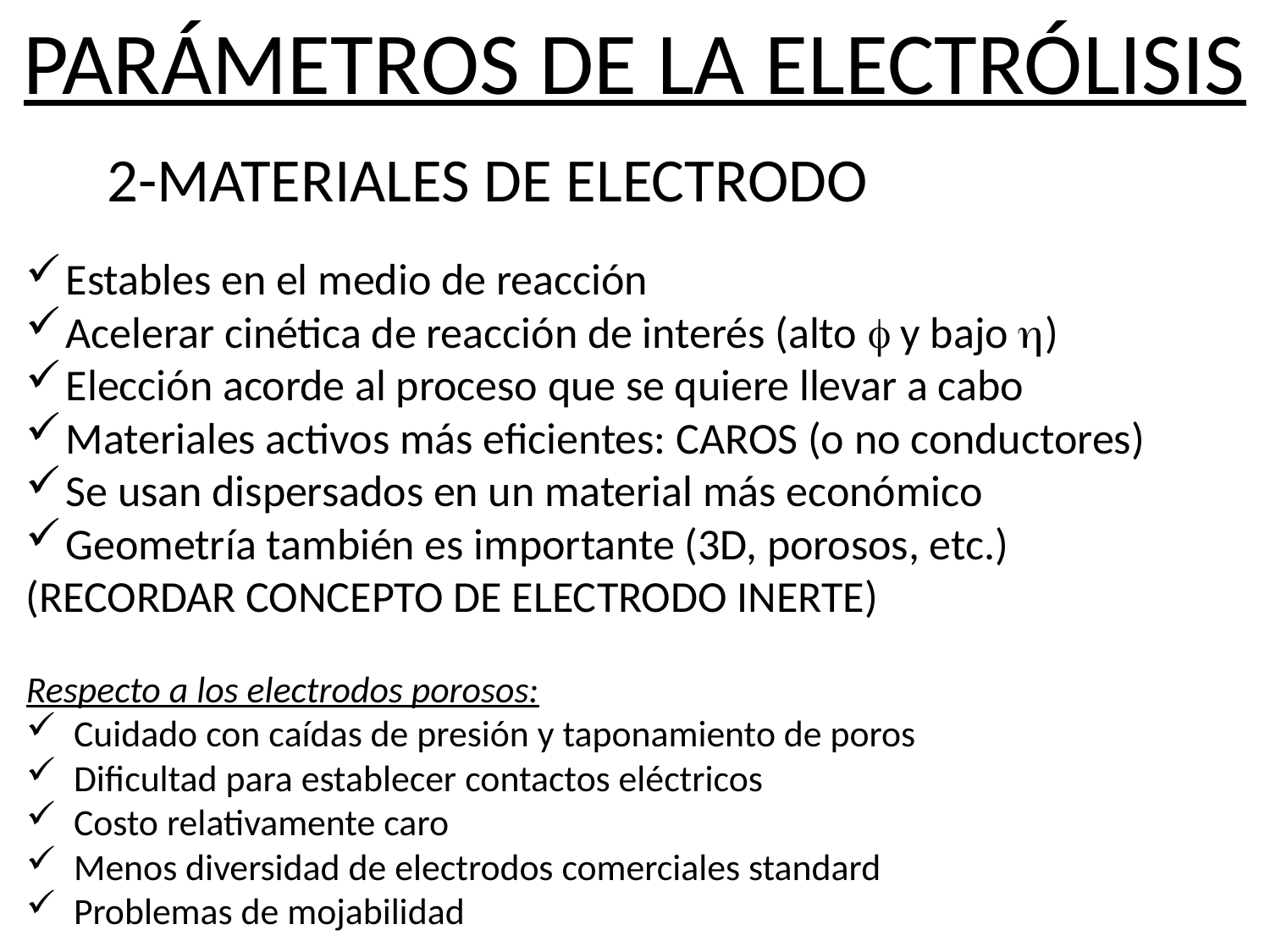

PARÁMETROS DE LA ELECTRÓLISIS
2-MATERIALES DE ELECTRODO
Estables en el medio de reacción
Acelerar cinética de reacción de interés (alto φ y bajo η)
Elección acorde al proceso que se quiere llevar a cabo
Materiales activos más eficientes: CAROS (o no conductores)
Se usan dispersados en un material más económico
Geometría también es importante (3D, porosos, etc.)
(RECORDAR CONCEPTO DE ELECTRODO INERTE)

Respecto a los electrodos porosos:
Cuidado con caídas de presión y taponamiento de poros
Dificultad para establecer contactos eléctricos
Costo relativamente caro
Menos diversidad de electrodos comerciales standard
Problemas de mojabilidad